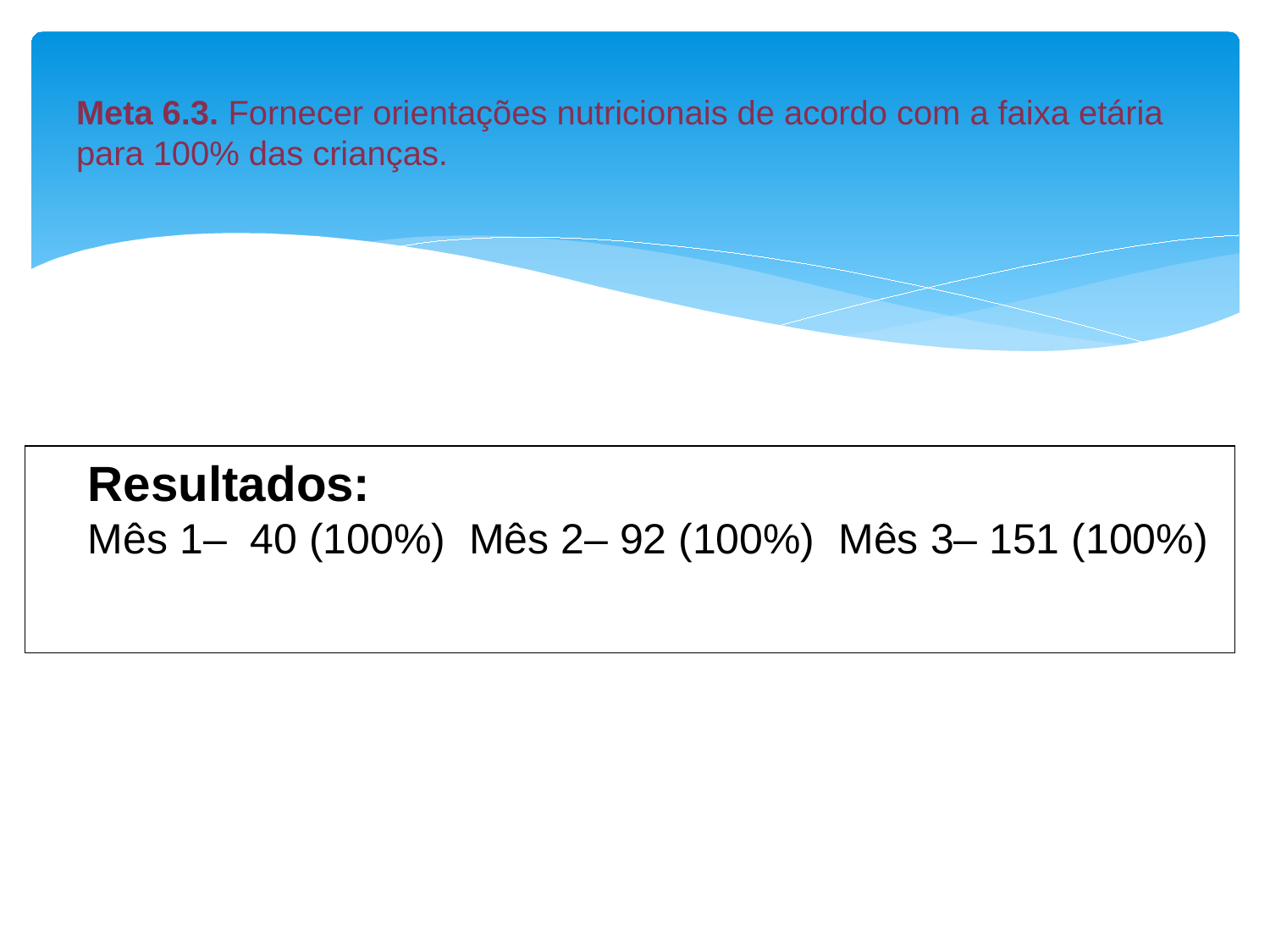

# Meta 6.3. Fornecer orientações nutricionais de acordo com a faixa etária para 100% das crianças.

Resultados:
Mês 1–  40 (100%)  Mês 2– 92 (100%)  Mês 3– 151 (100%)